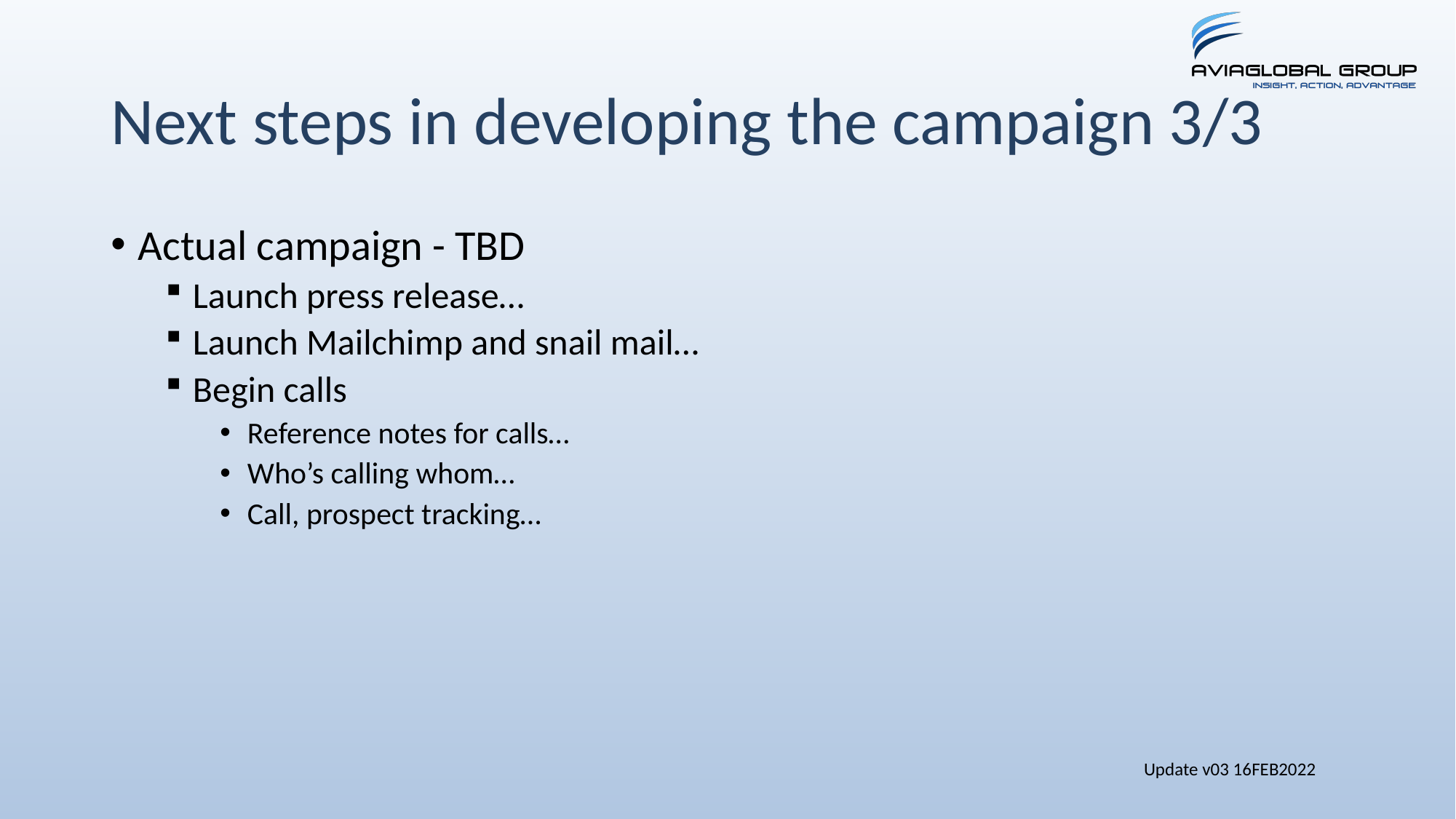

# Next steps in developing the campaign 3/3
Actual campaign - TBD
Launch press release…
Launch Mailchimp and snail mail…
Begin calls
Reference notes for calls…
Who’s calling whom…
Call, prospect tracking…
Update v03 16FEB2022